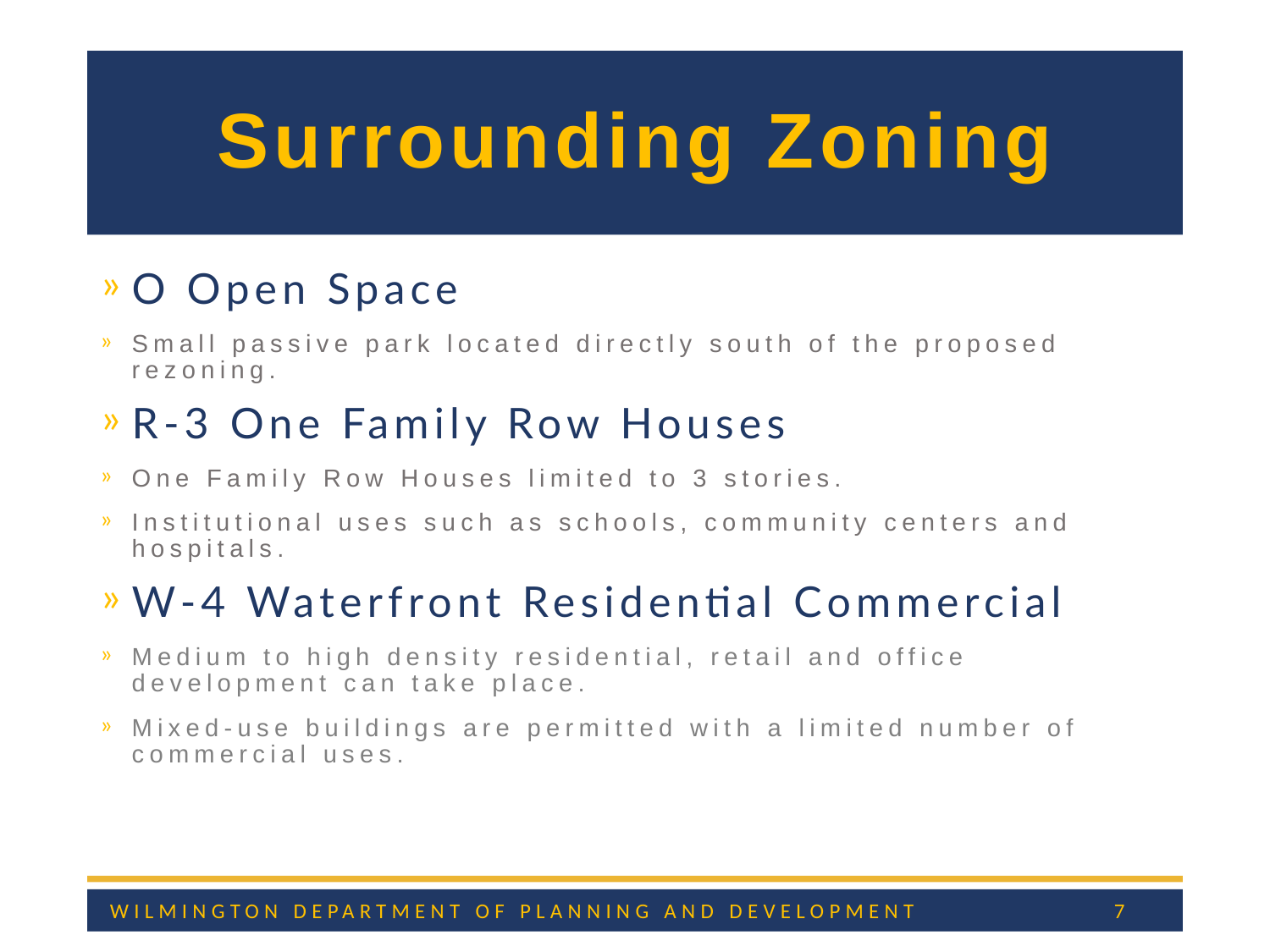

# Surrounding Zoning
O Open Space
Small passive park located directly south of the proposed rezoning.
R-3 One Family Row Houses
One Family Row Houses limited to 3 stories.
Institutional uses such as schools, community centers and hospitals.
W-4 Waterfront Residential Commercial
Medium to high density residential, retail and office development can take place.
Mixed-use buildings are permitted with a limited number of commercial uses.